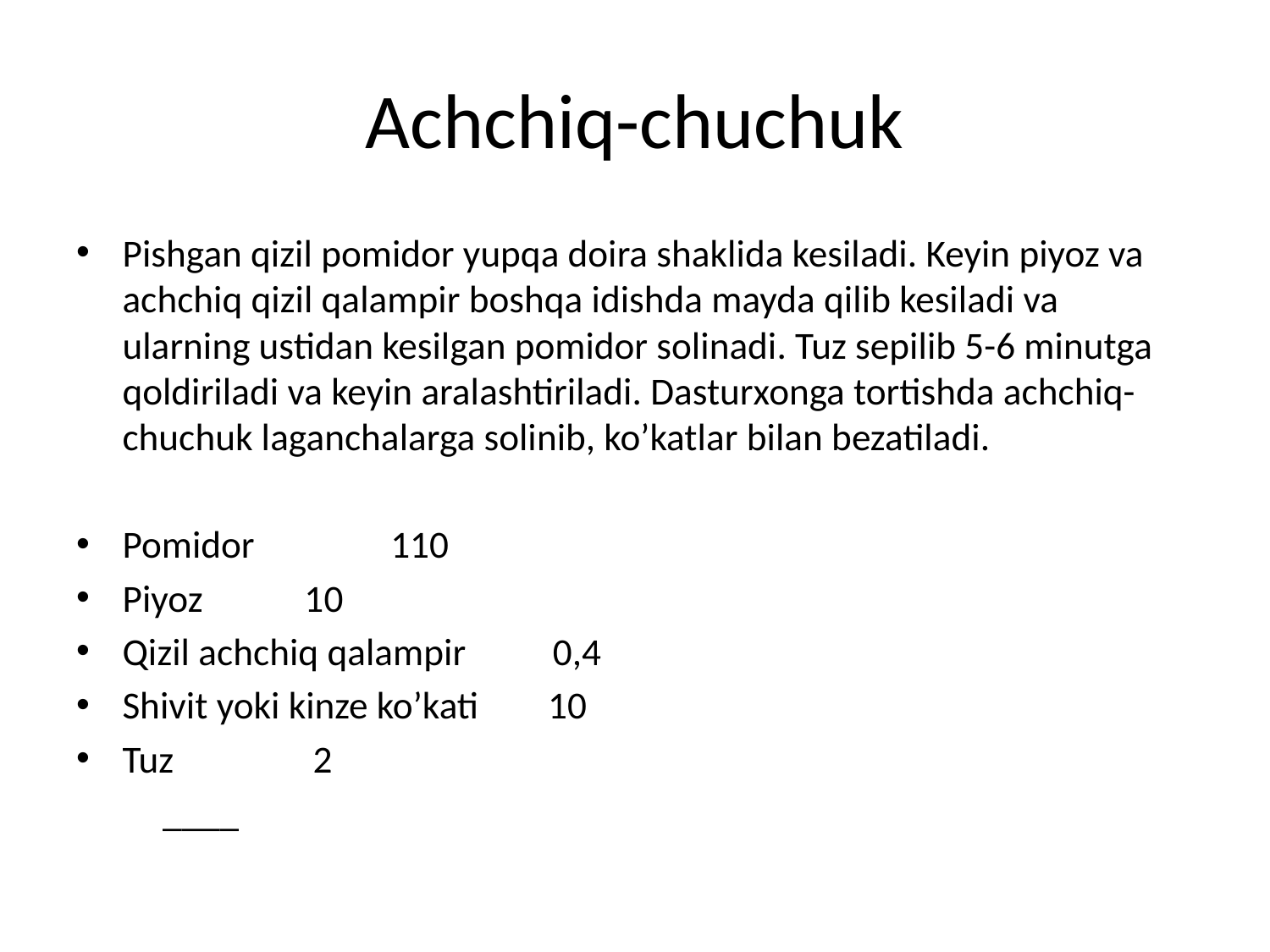

# Achchiq-chuchuk
Pishgan qizil pomidor yupqa doira shaklida kesiladi. Keyin piyoz va achchiq qizil qalampir boshqa idishda mayda qilib kesiladi va ularning ustidan kesilgan pomidor solinadi. Tuz sepilib 5-6 minutga qoldiriladi va keyin aralashtiriladi. Dasturxonga tortishda achchiq-chuchuk laganchalarga solinib, ko’katlar bilan bezatiladi.

Pomidor		           110
Piyoz		           10
Qizil achchiq qalampir          0,4
Shivit yoki kinze ko’kati        10
Tuz			            2
											____